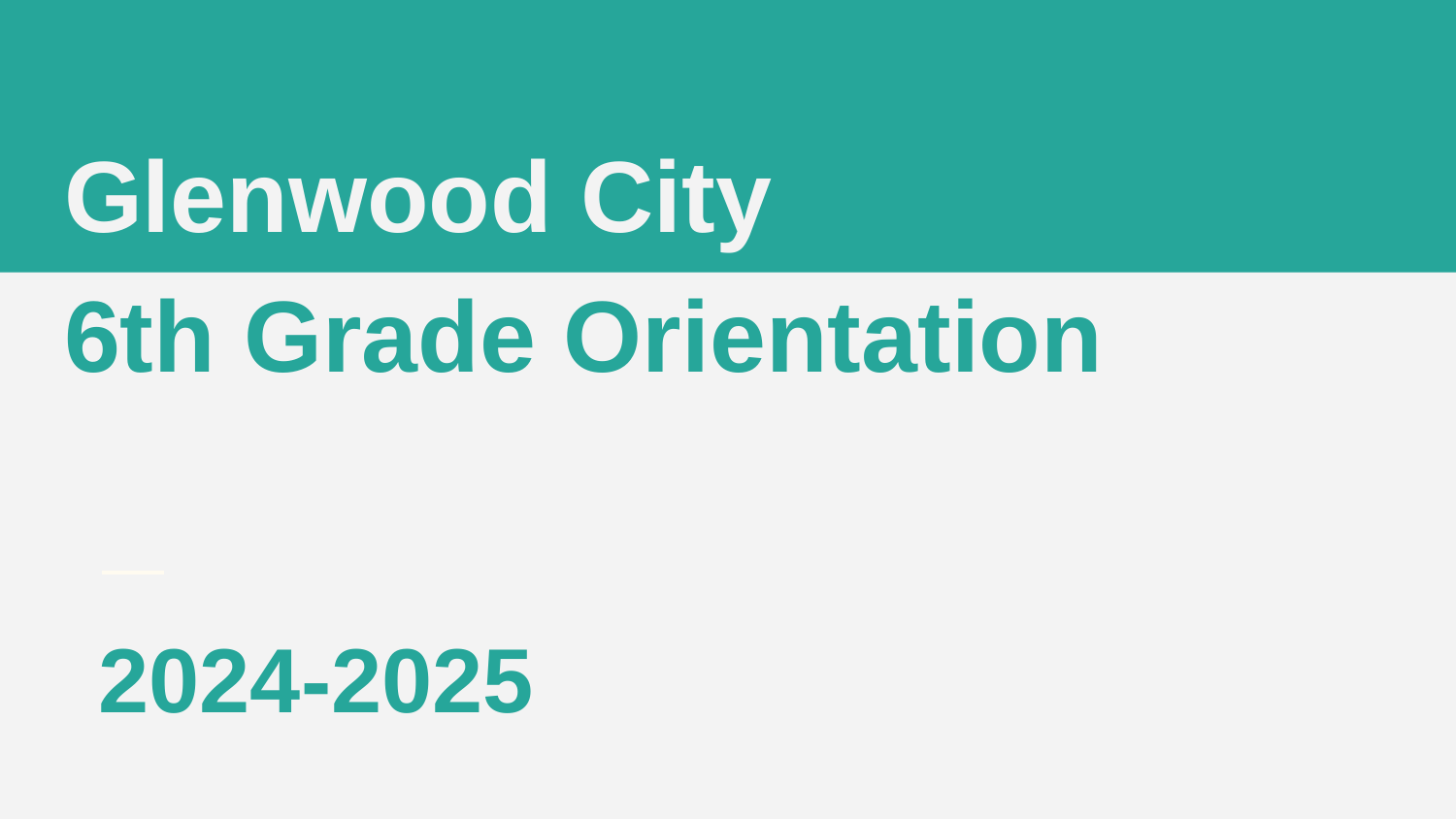

# Glenwood City
6th Grade Orientation
2024-2025